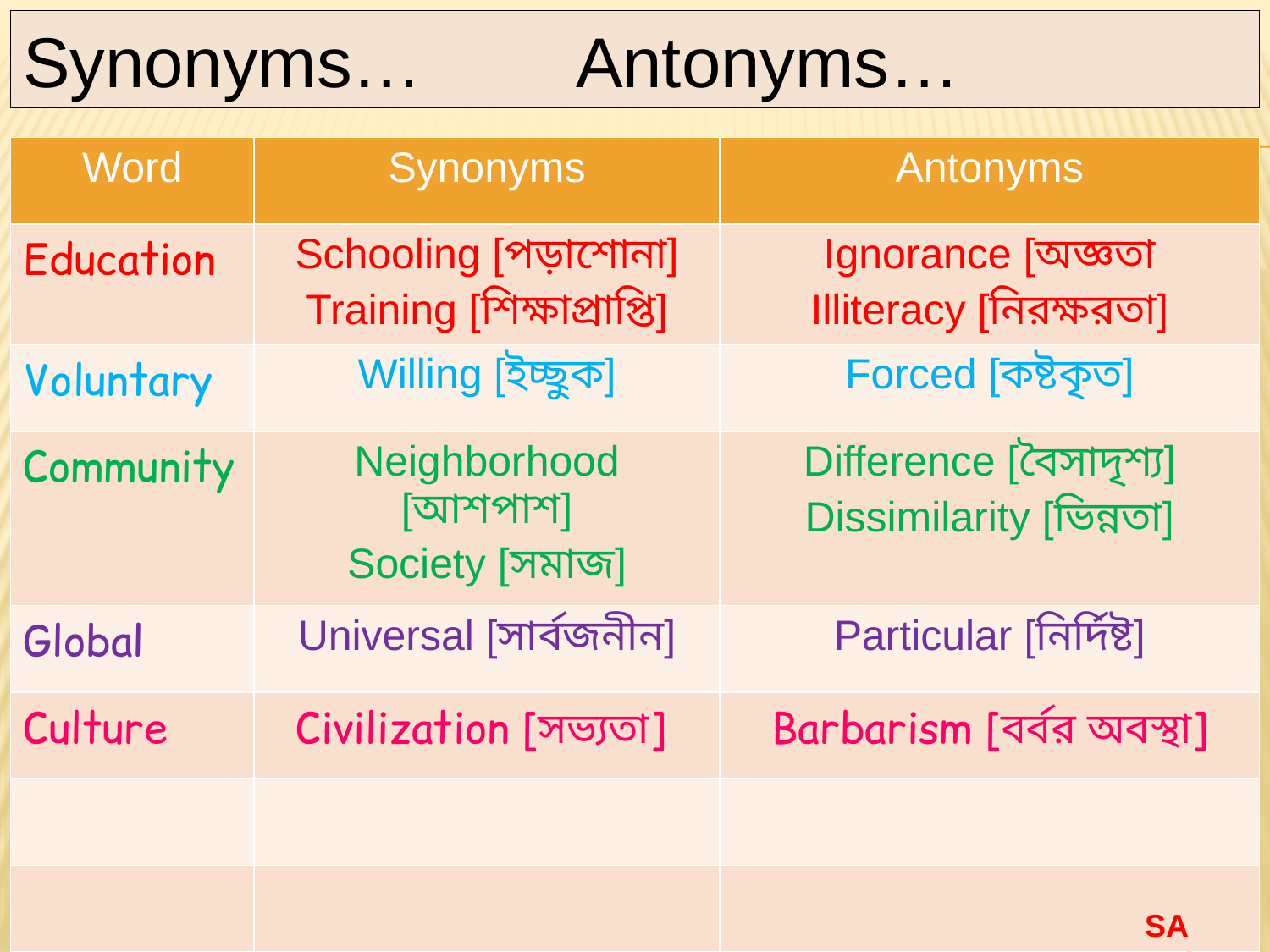

Synonyms…        Antonyms…
| Word | Synonyms | Antonyms |
| --- | --- | --- |
| Education | Schooling [পড়াশোনা] Training [শিক্ষাপ্রাপ্তি] | Ignorance [অজ্ঞতা Illiteracy [নিরক্ষরতা] |
| Voluntary | Willing [ইচ্ছুক] | Forced [কষ্টকৃত] |
| Community | Neighborhood [আশপাশ] Society [সমাজ] | Difference [বৈসাদৃশ্য] Dissimilarity [ভিন্নতা] |
| Global | Universal [সার্বজনীন] | Particular [নির্দিষ্ট] |
| Culture | Civilization [সভ্যতা] | Barbarism [বর্বর অবস্থা] |
|  |  |  |
|  |  |  |
SA Asha